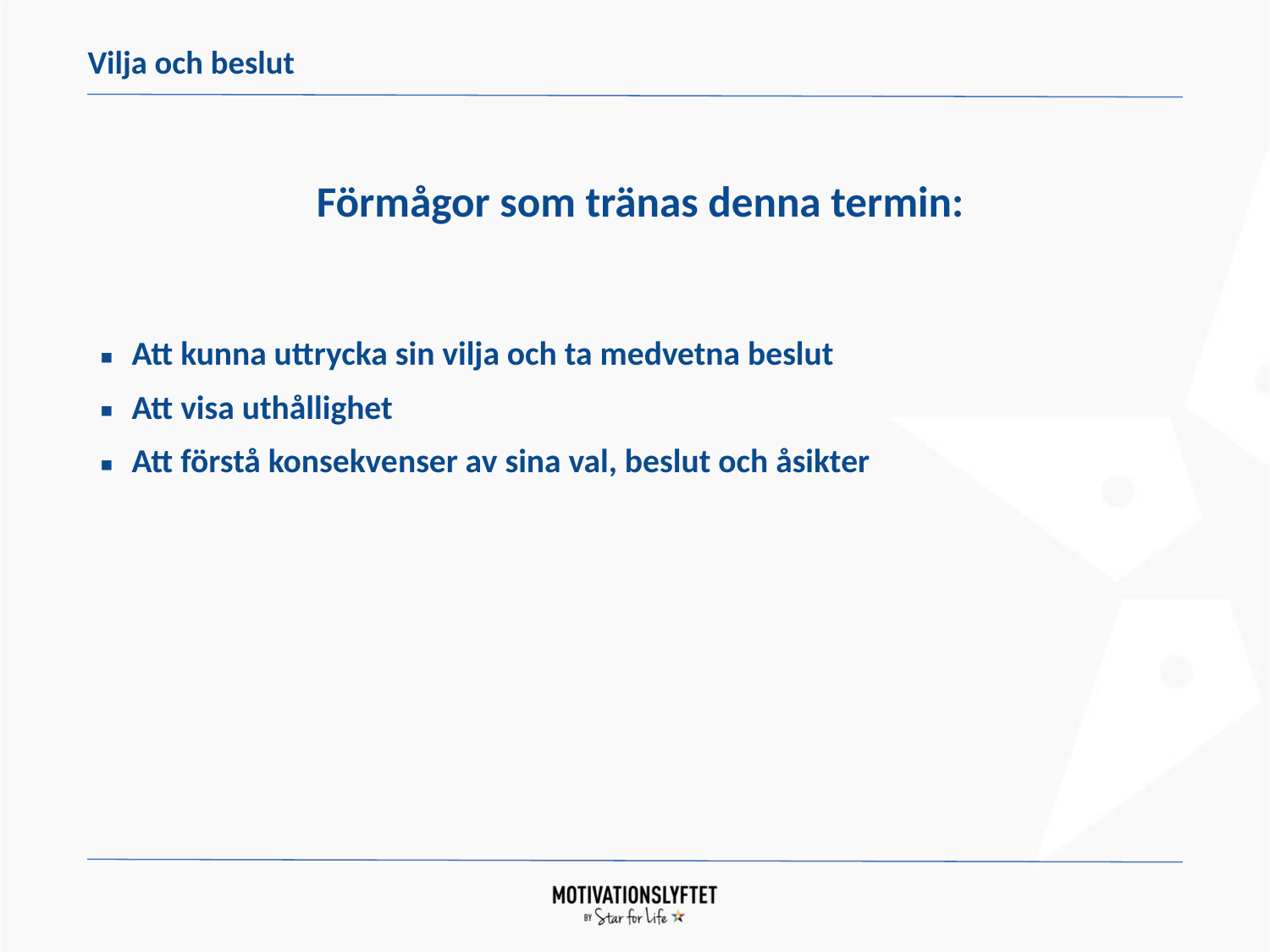

Vilja och beslut
# Förmågor som tränas denna termin:
Att kunna uttrycka sin vilja och ta medvetna beslut
Att visa uthållighet
Att förstå konsekvenser av sina val, beslut och åsikter